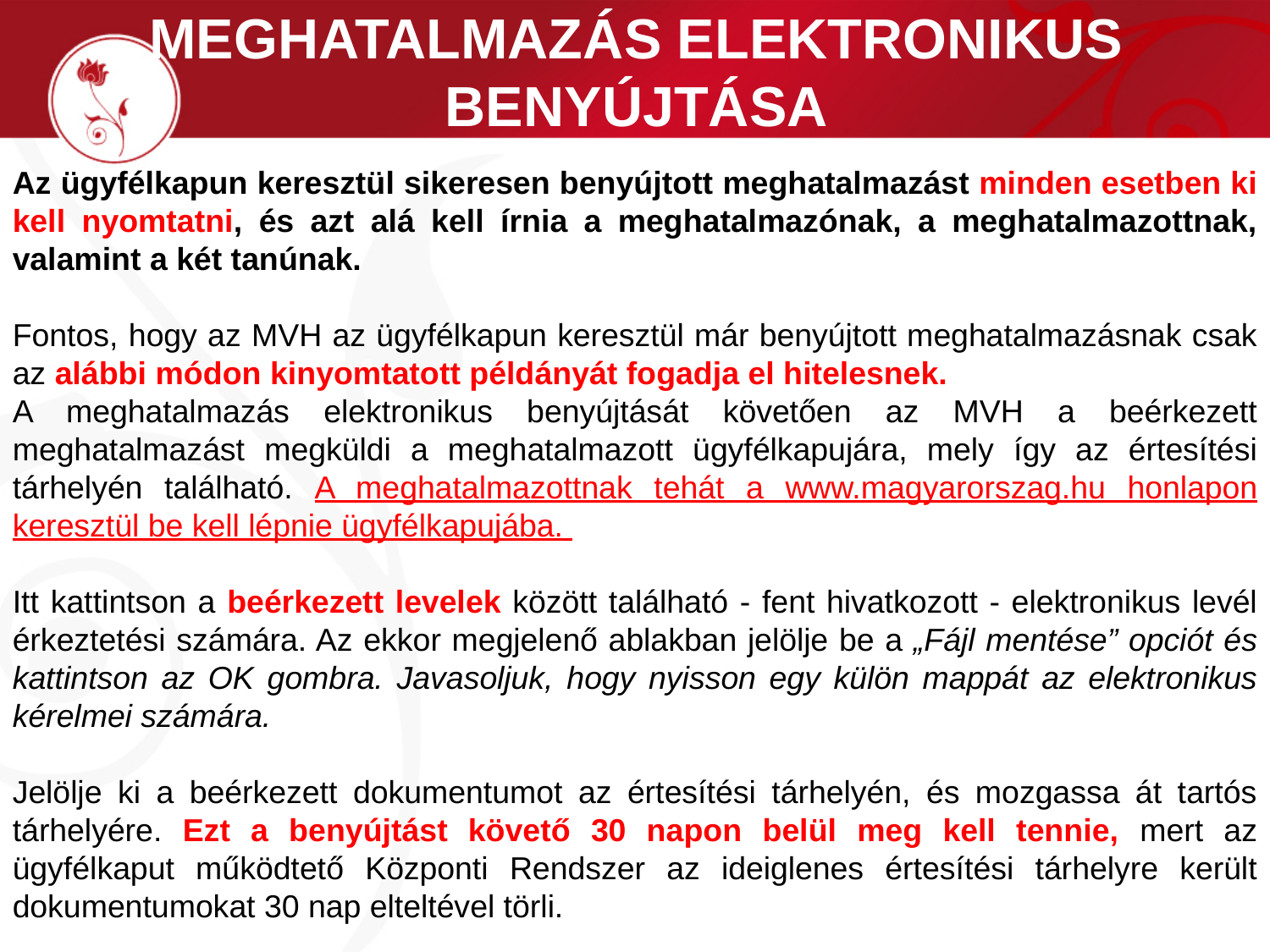

# MEGHATALMAZÁS ELEKTRONIKUS BENYÚJTÁSA
Az ügyfélkapun keresztül sikeresen benyújtott meghatalmazást minden esetben ki kell nyomtatni, és azt alá kell írnia a meghatalmazónak, a meghatalmazottnak, valamint a két tanúnak.

Fontos, hogy az MVH az ügyfélkapun keresztül már benyújtott meghatalmazásnak csak az alábbi módon kinyomtatott példányát fogadja el hitelesnek.
A meghatalmazás elektronikus benyújtását követően az MVH a beérkezett meghatalmazást megküldi a meghatalmazott ügyfélkapujára, mely így az értesítési tárhelyén található. A meghatalmazottnak tehát a www.magyarorszag.hu honlapon keresztül be kell lépnie ügyfélkapujába.

Itt kattintson a beérkezett levelek között található - fent hivatkozott - elektronikus levél érkeztetési számára. Az ekkor megjelenő ablakban jelölje be a „Fájl mentése” opciót és kattintson az OK gombra. Javasoljuk, hogy nyisson egy külön mappát az elektronikus kérelmei számára.

Jelölje ki a beérkezett dokumentumot az értesítési tárhelyén, és mozgassa át tartós tárhelyére. Ezt a benyújtást követő 30 napon belül meg kell tennie, mert az ügyfélkaput működtető Központi Rendszer az ideiglenes értesítési tárhelyre került dokumentumokat 30 nap elteltével törli.